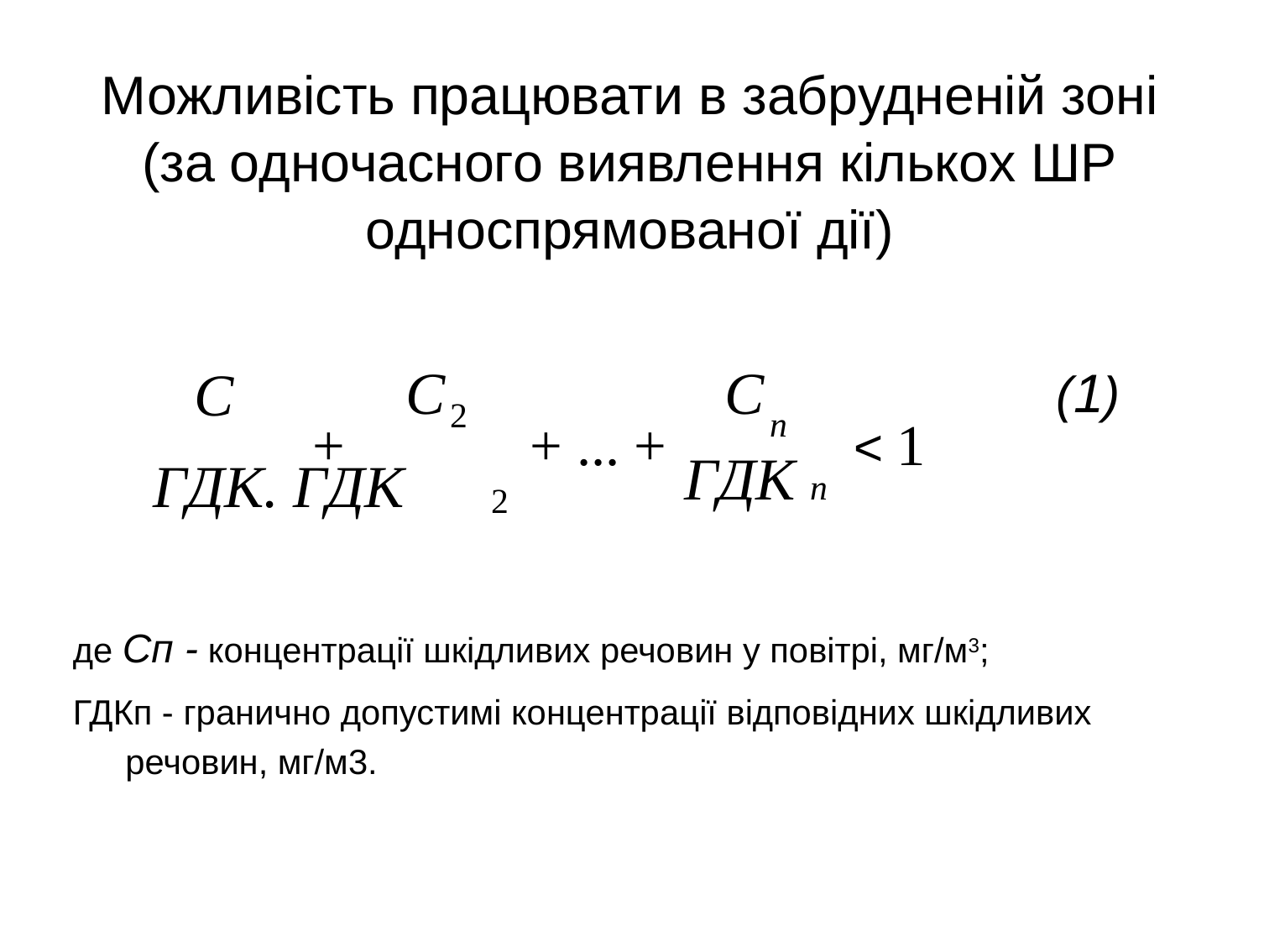

Можливість працювати в забрудненій зоні (за одночасного виявлення кількох ШР
односпрямованої дії)
С
С
С
(1)
2
< 1
п
+
+ ... +
ГДК п
ГДК. ГДК
2
де Сп - концентрації шкідливих речовин у повітрі, мг/м3;
ГДКп - гранично допустимі концентрації відповідних шкідливих речовин, мг/м3.